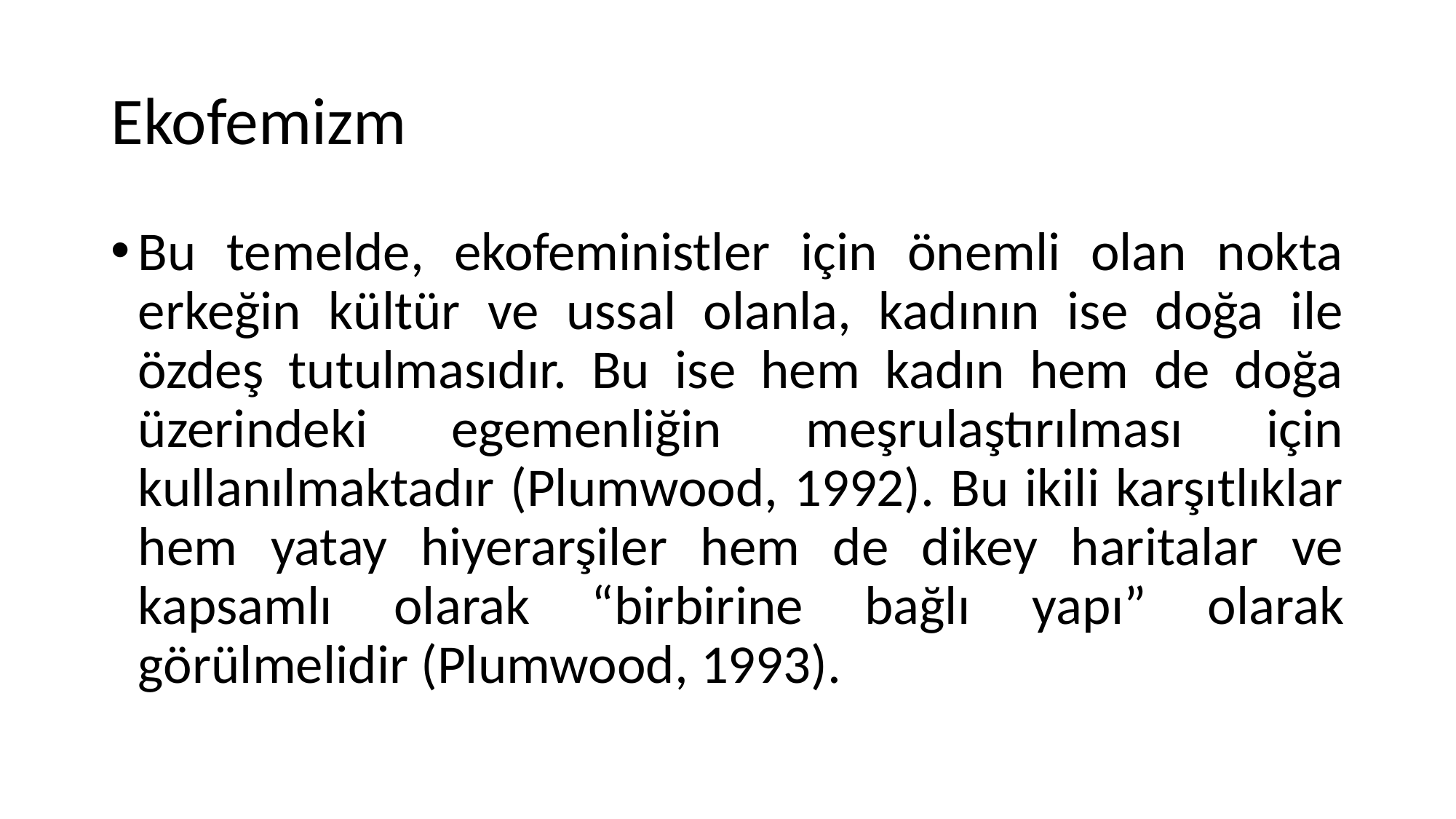

# Ekofemizm
Bu temelde, ekofeministler için önemli olan nokta erkeğin kültür ve ussal olanla, kadının ise doğa ile özdeş tutulmasıdır. Bu ise hem kadın hem de doğa üzerindeki egemenliğin meşrulaştırılması için kullanılmaktadır (Plumwood, 1992). Bu ikili karşıtlıklar hem yatay hiyerarşiler hem de dikey haritalar ve kapsamlı olarak “birbirine bağlı yapı” olarak görülmelidir (Plumwood, 1993).